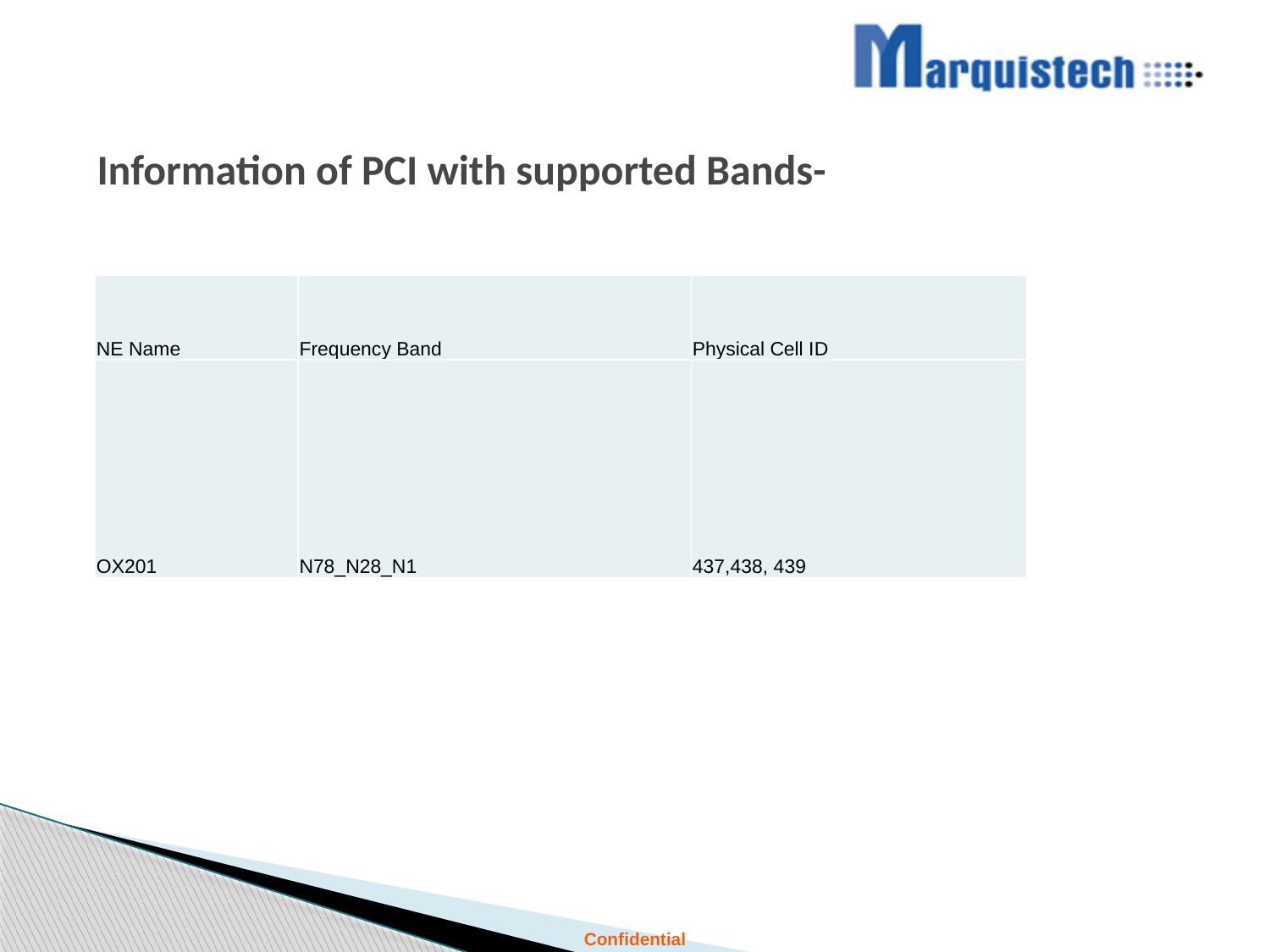

# Information of PCI with supported Bands-
| NE Name | Frequency Band | Physical Cell ID |
| --- | --- | --- |
| OX201 | N78\_N28\_N1 | 437,438, 439 |